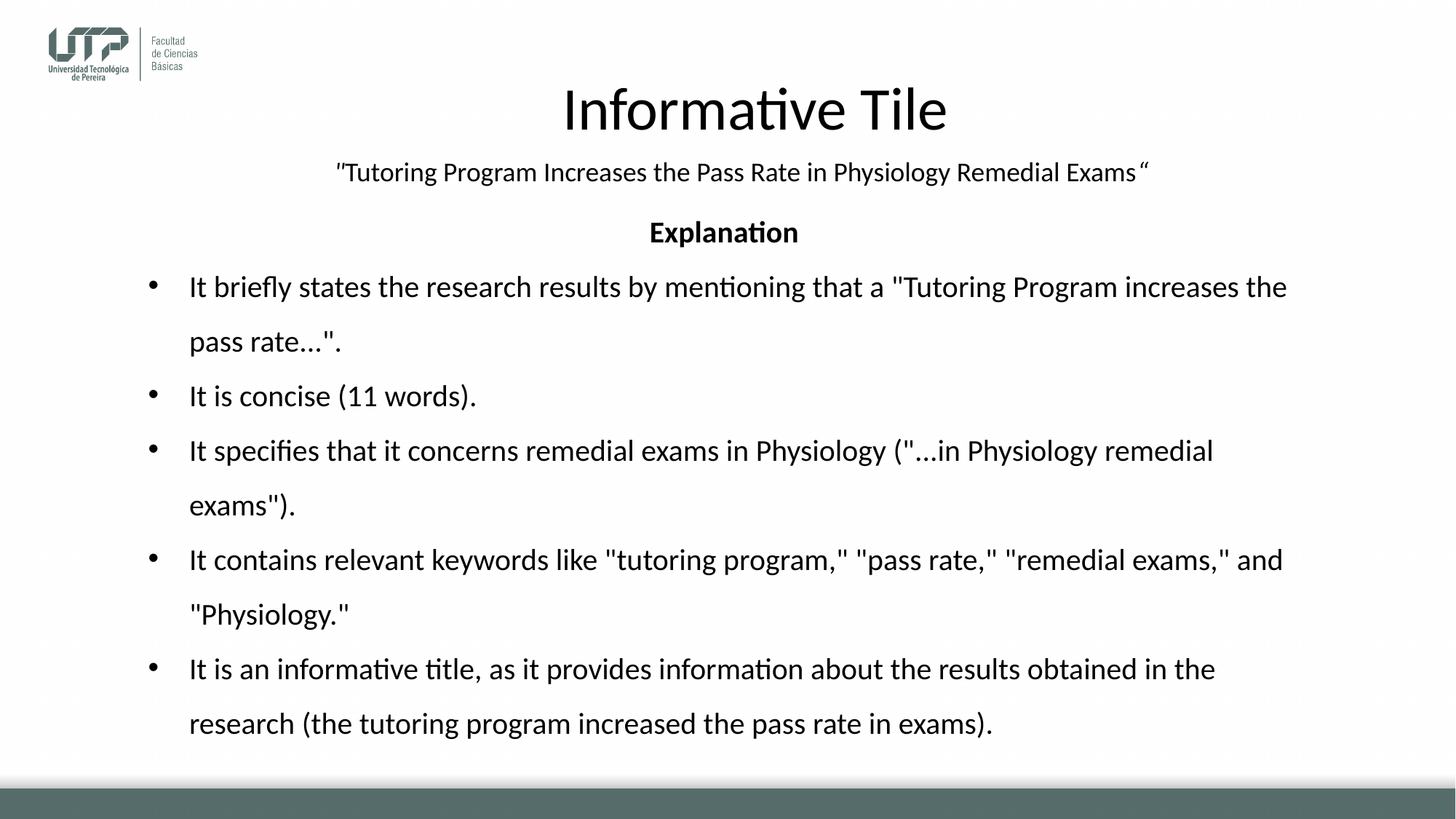

# Informative Tile
"Tutoring Program Increases the Pass Rate in Physiology Remedial Exams“

Explanation
It briefly states the research results by mentioning that a "Tutoring Program increases the pass rate...".
It is concise (11 words).
It specifies that it concerns remedial exams in Physiology ("...in Physiology remedial exams").
It contains relevant keywords like "tutoring program," "pass rate," "remedial exams," and "Physiology."
It is an informative title, as it provides information about the results obtained in the research (the tutoring program increased the pass rate in exams).